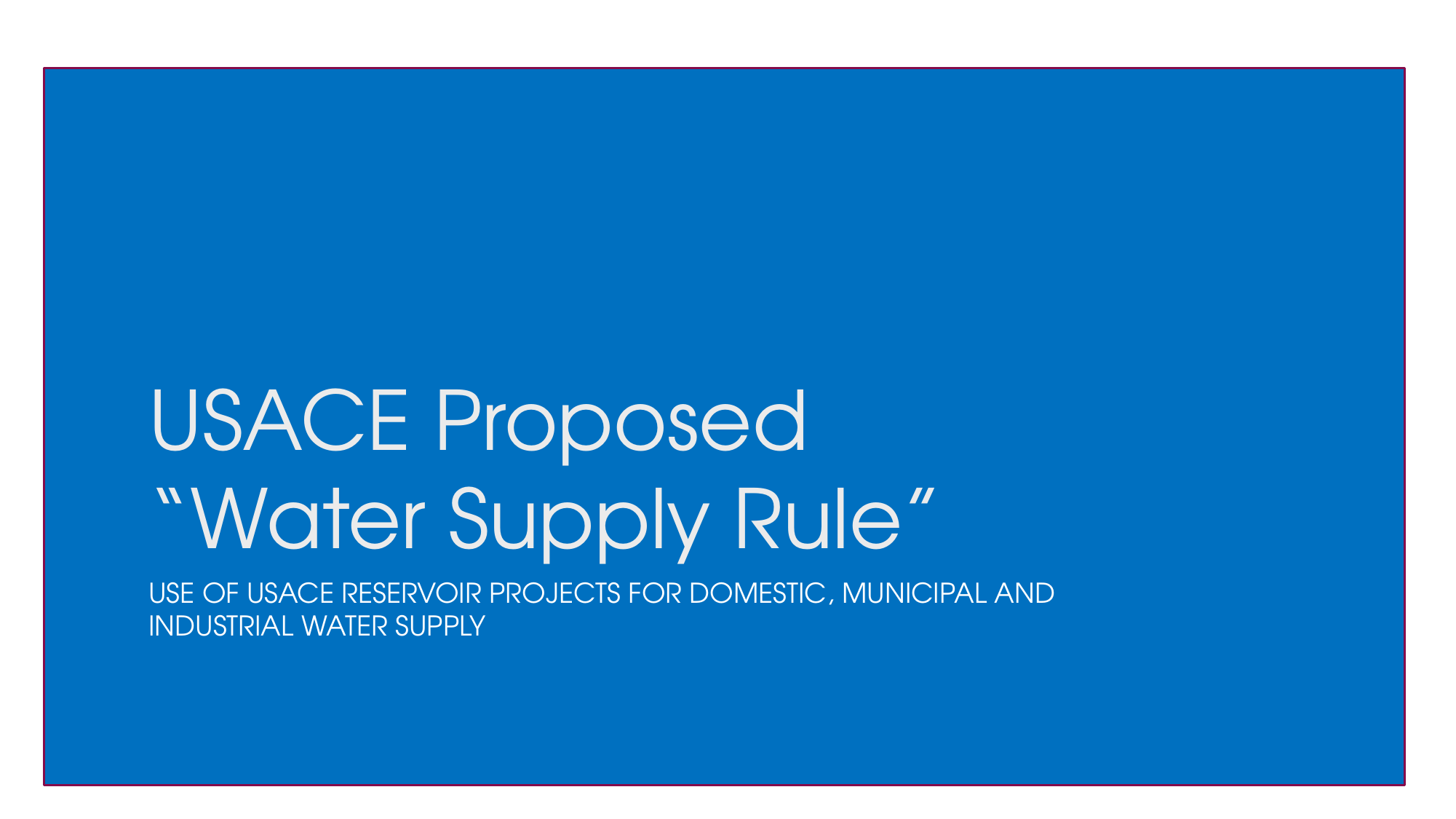

# USACE Proposed “Water Supply Rule”
Use of USACE Reservoir Projects for Domestic, Municipal and Industrial Water Supply